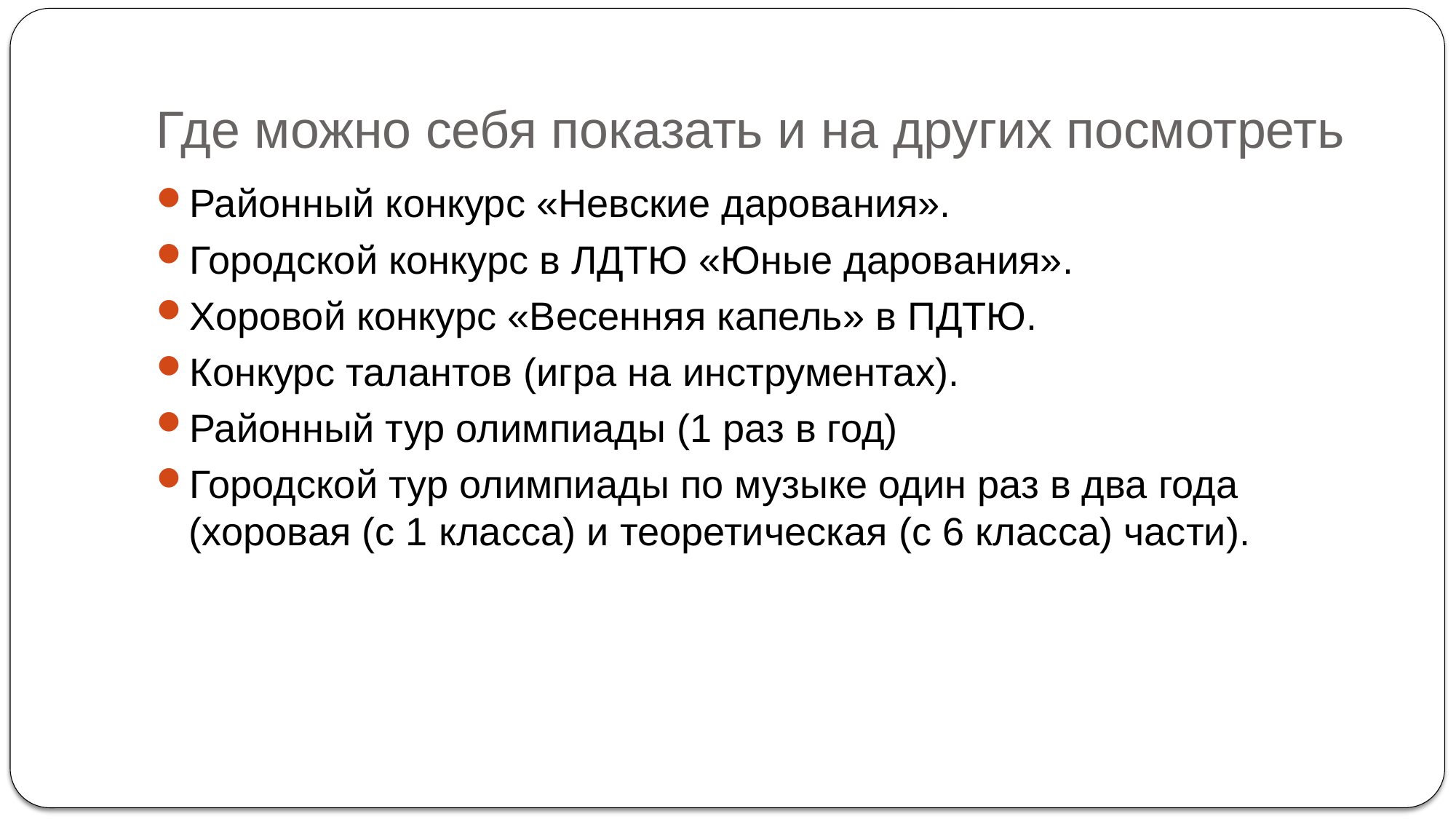

# Где можно себя показать и на других посмотреть
Районный конкурс «Невские дарования».
Городской конкурс в ЛДТЮ «Юные дарования».
Хоровой конкурс «Весенняя капель» в ПДТЮ.
Конкурс талантов (игра на инструментах).
Районный тур олимпиады (1 раз в год)
Городской тур олимпиады по музыке один раз в два года (хоровая (с 1 класса) и теоретическая (с 6 класса) части).